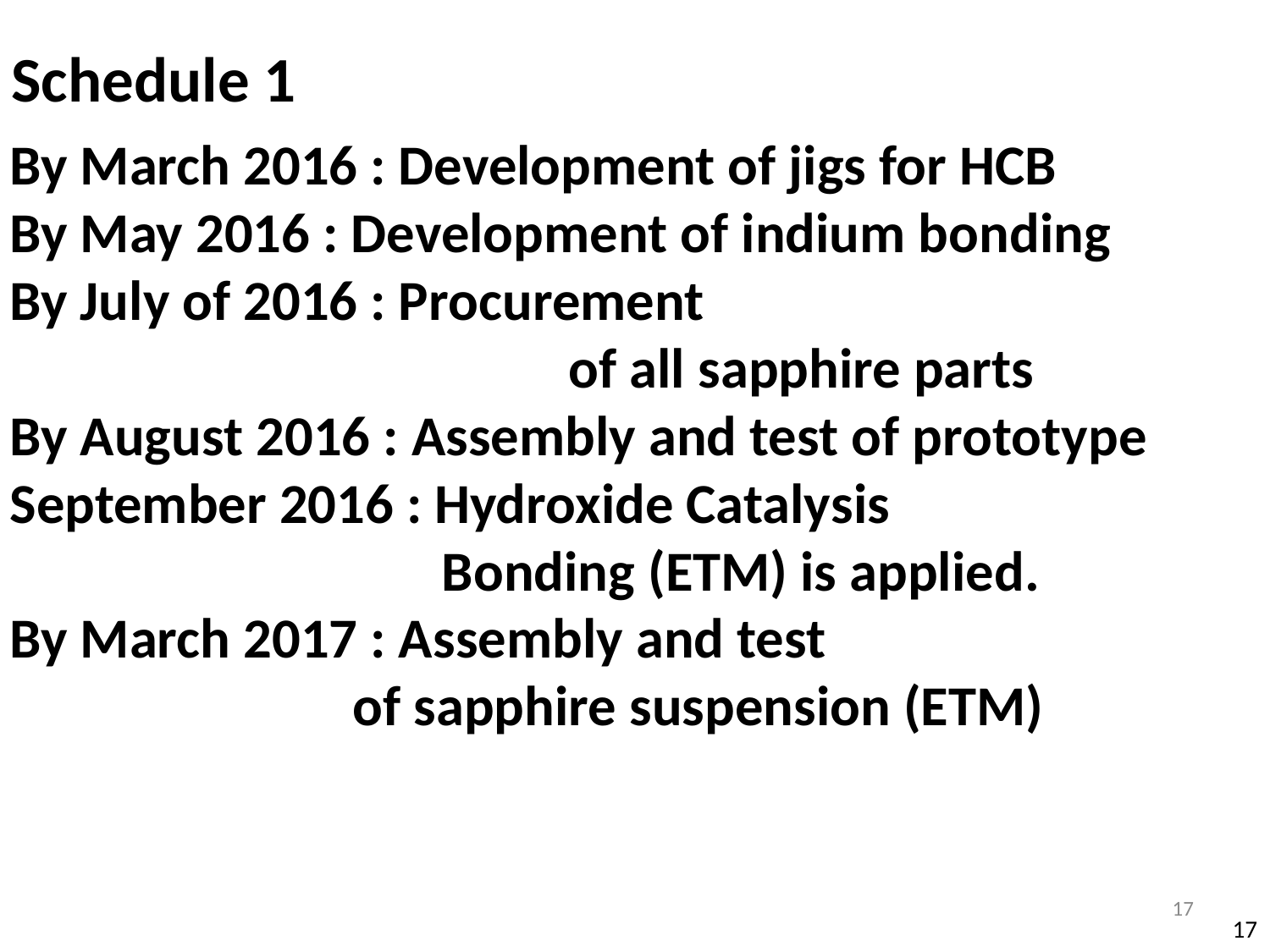

Schedule 1
By March 2016 : Development of jigs for HCB
By May 2016 : Development of indium bonding
By July of 2016 : Procurement
                                            of all sapphire parts
By August 2016 : Assembly and test of prototype
September 2016 : Hydroxide Catalysis
                                  Bonding (ETM) is applied.
By March 2017 : Assembly and test
                           of sapphire suspension (ETM)
17
17